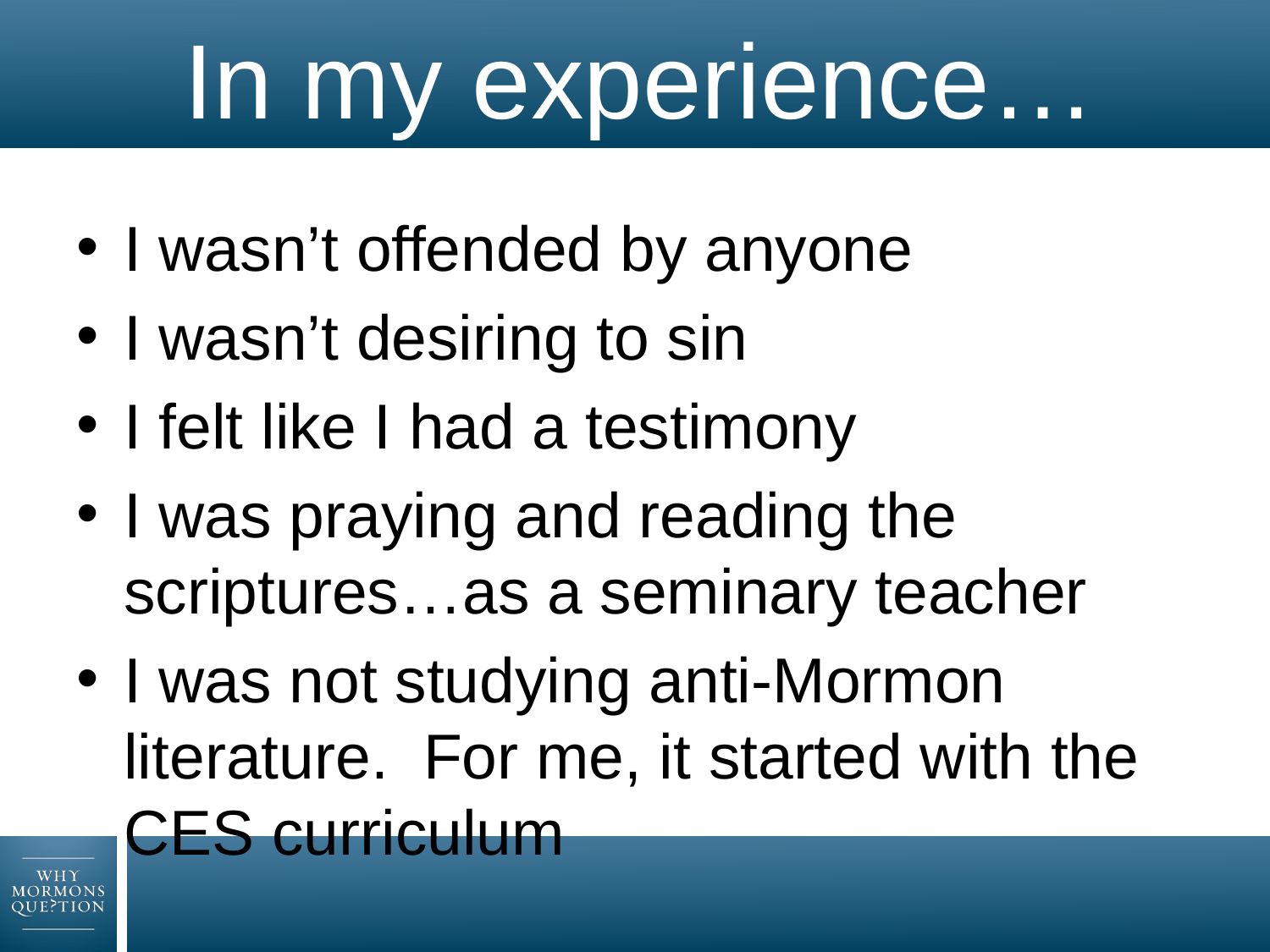

# In my experience…
I wasn’t offended by anyone
I wasn’t desiring to sin
I felt like I had a testimony
I was praying and reading the scriptures…as a seminary teacher
I was not studying anti-Mormon literature.  For me, it started with the CES curriculum